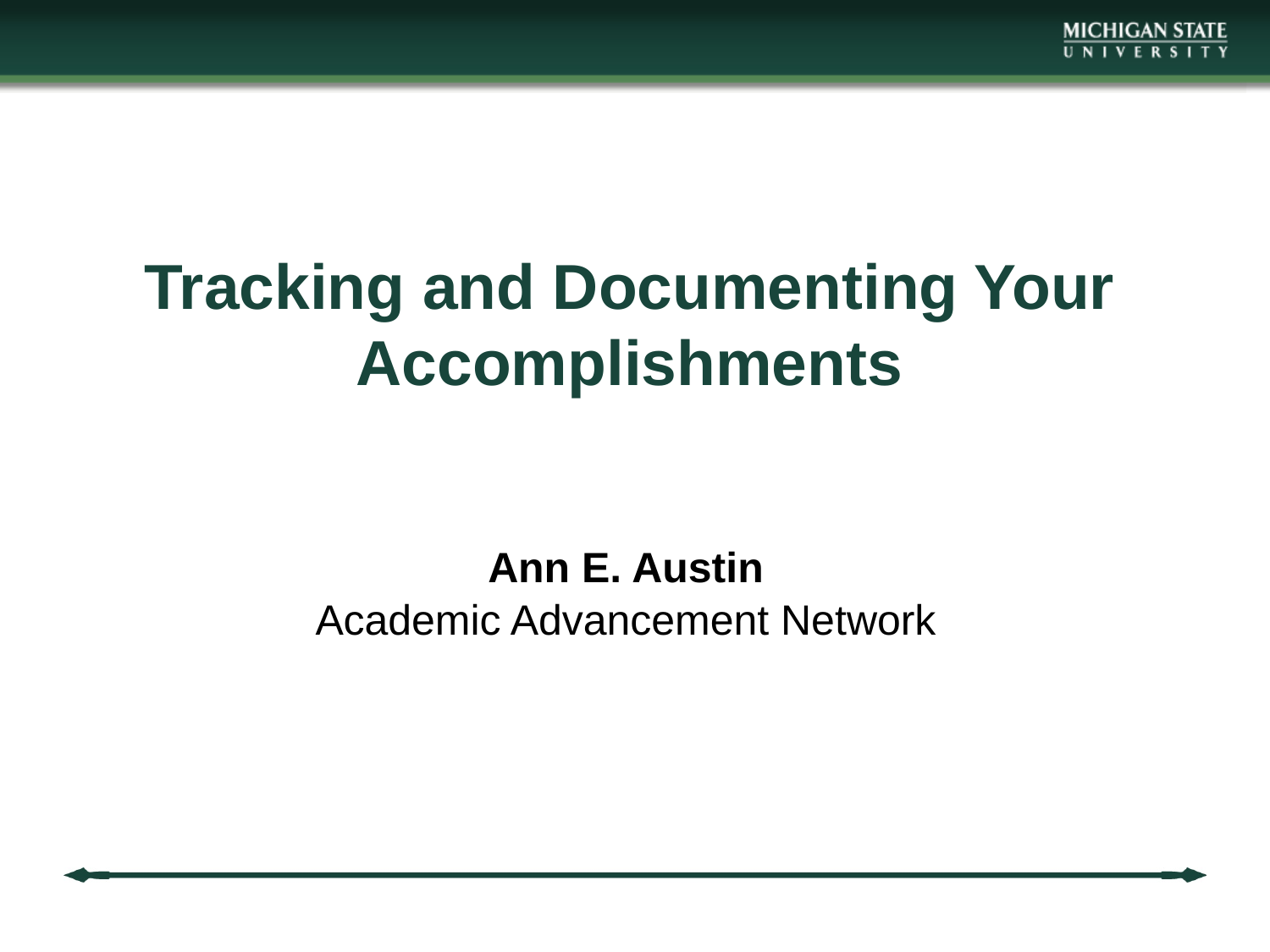

# Tracking and Documenting Your Accomplishments
Ann E. Austin
Academic Advancement Network